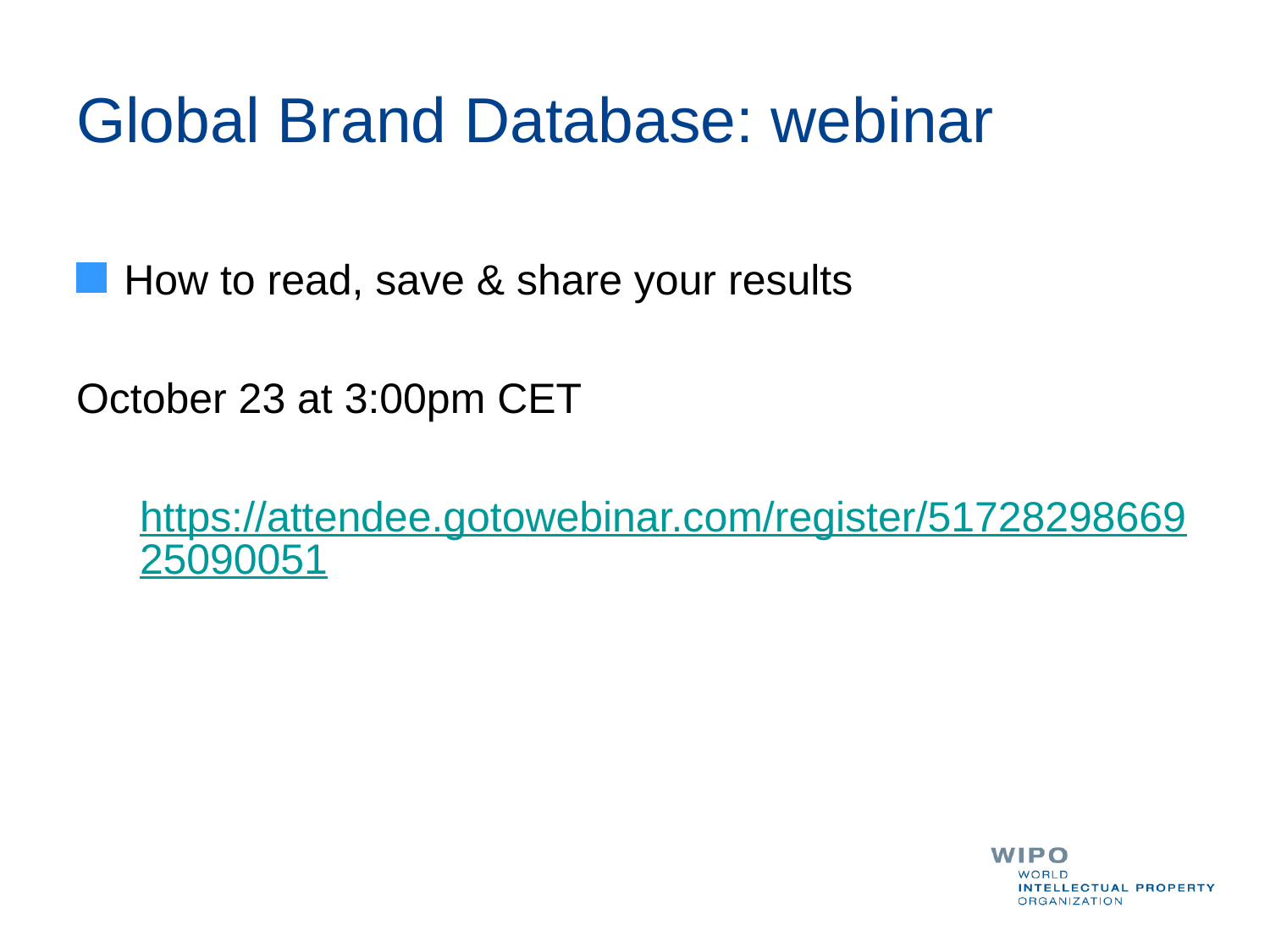

# Global Brand Database: webinar
How to read, save & share your results

October 23 at 3:00pm CET

https://attendee.gotowebinar.com/register/5172829866925090051